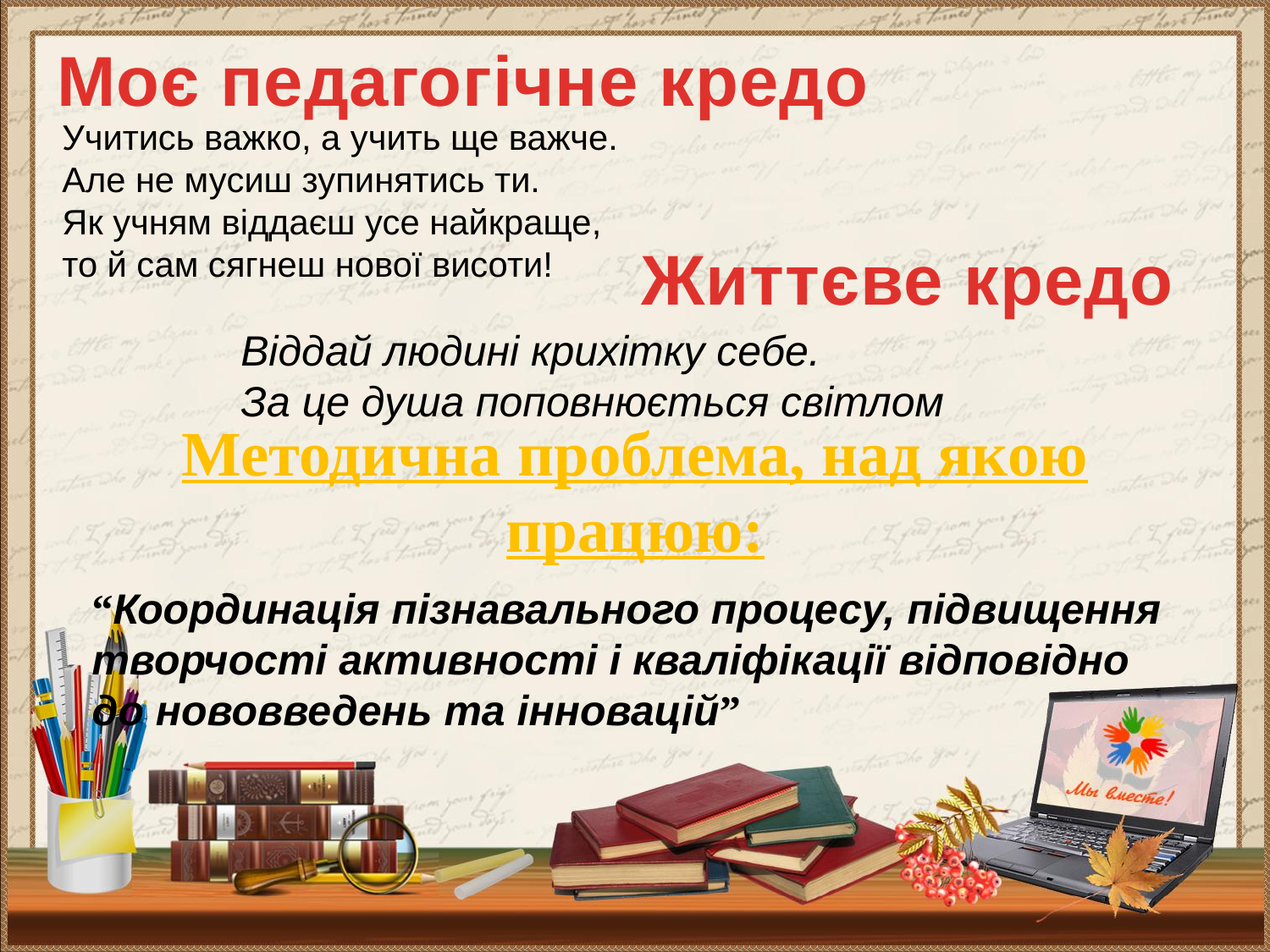

Моє педагогічне кредо
Учитись важко, а учить ще важче.
Але не мусиш зупинятись ти.
Як учням віддаєш усе найкраще,
то й сам сягнеш нової висоти!
Життєве кредо
Віддай людині крихітку себе.
За це душа поповнюється світлом
Методична проблема, над якою працюю:

“Координація пізнавального процесу, підвищення творчості активності і кваліфікації відповідно до нововведень та інновацій”